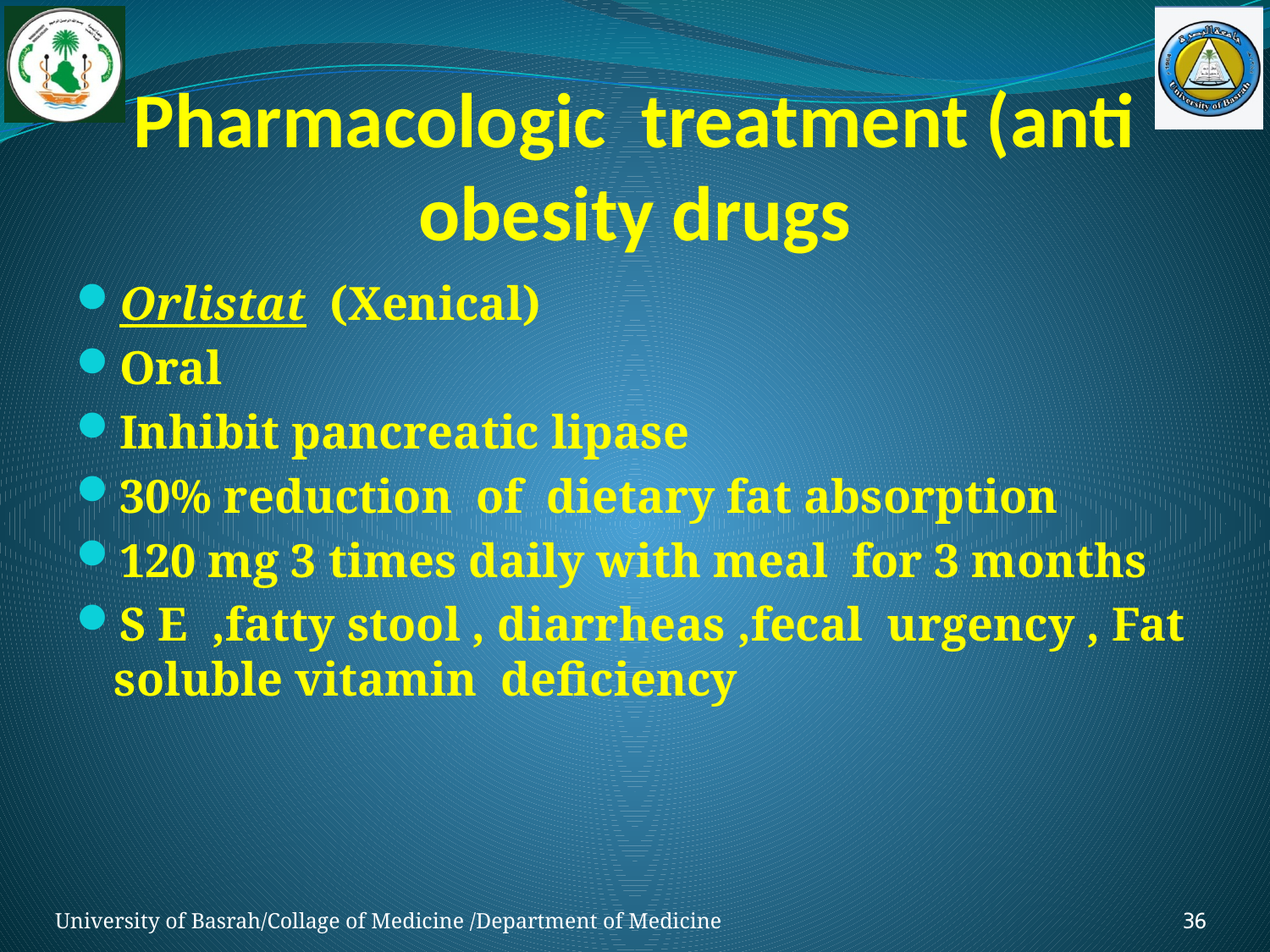

# Pharmacologic  treatment (anti obesity drugs
Orlistat  (Xenical)
Oral
Inhibit pancreatic lipase
30% reduction  of  dietary fat absorption
120 mg 3 times daily with meal  for 3 months
S E  ,fatty stool , diarrheas ,fecal  urgency , Fat soluble vitamin  deficiency

36
University of Basrah/Collage of Medicine /Department of Medicine